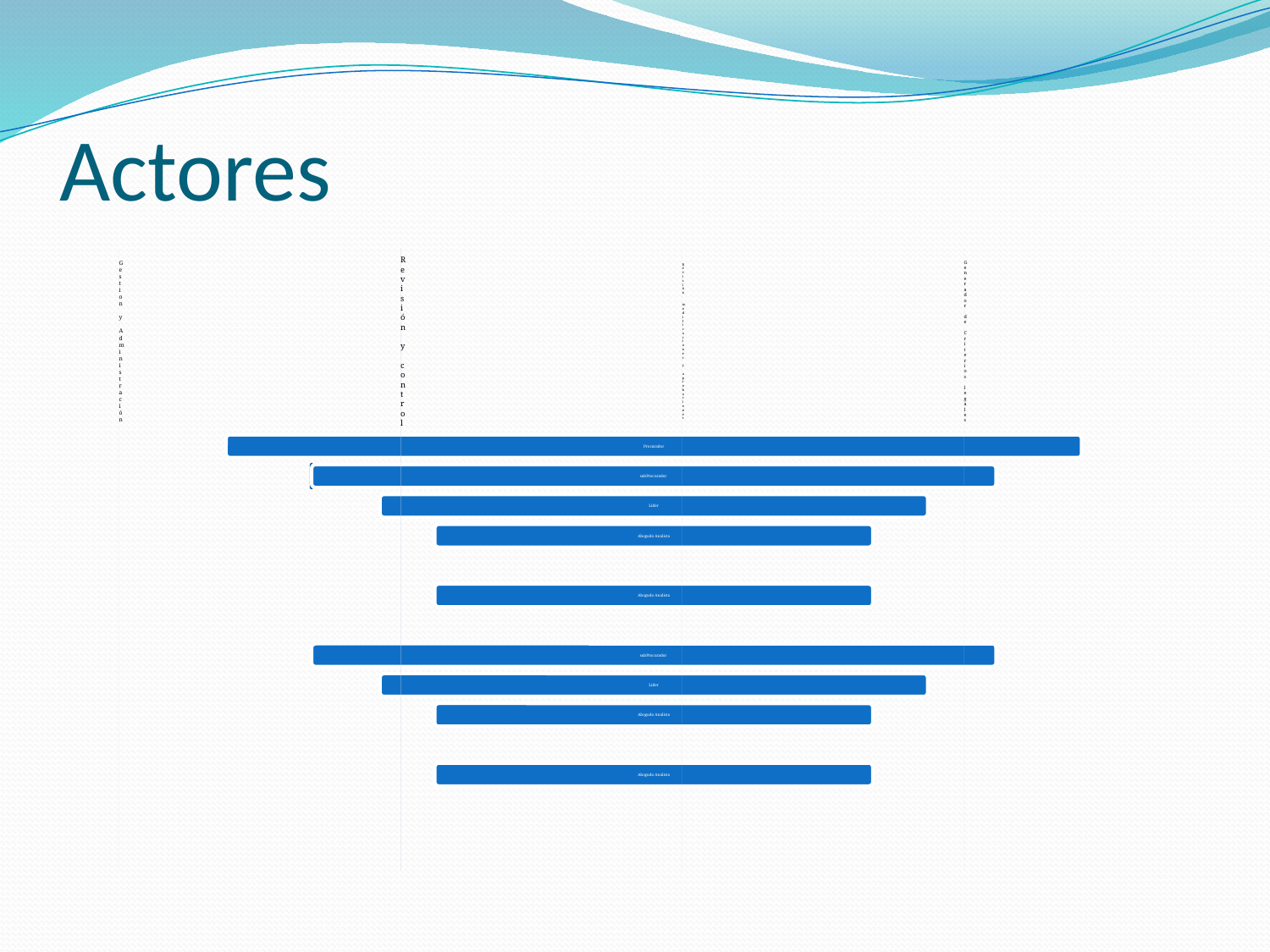

# Actores
Procurador
subProcurador
Líder
subProcurador
Líder
Gestion y Administración
Abogado Analista
Abogado Analista
Abogado Analista
Abogado Analista
Generador de Criterios legales